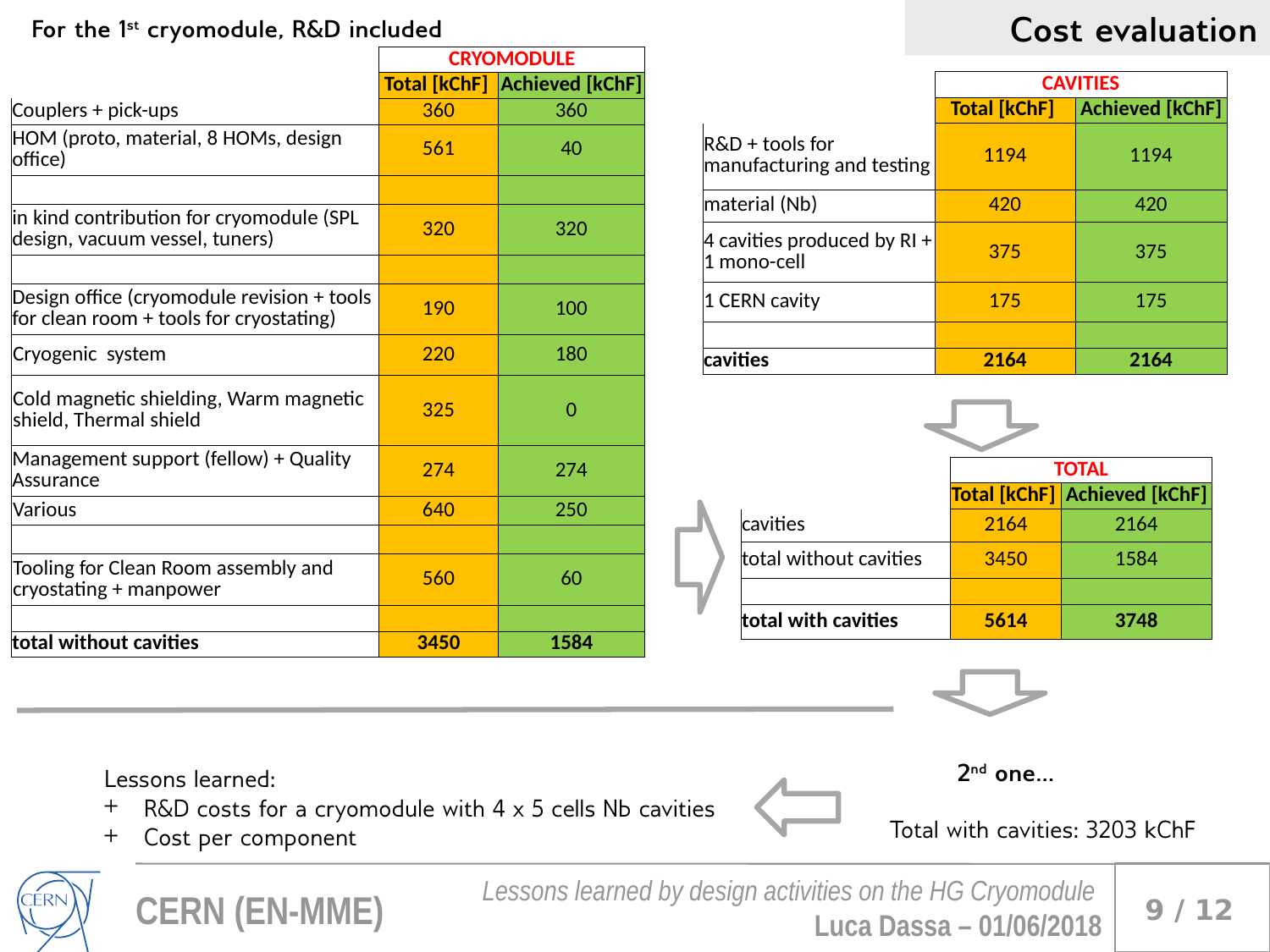

Cost evaluation
For the 1st cryomodule, R&D included
|  | CRYOMODULE |  |
| --- | --- | --- |
|  | Total [kChF] | Achieved [kChF] |
| Couplers + pick-ups | 360 | 360 |
| HOM (proto, material, 8 HOMs, design office) | 561 | 40 |
|  |  |  |
| in kind contribution for cryomodule (SPL design, vacuum vessel, tuners) | 320 | 320 |
|  |  |  |
| Design office (cryomodule revision + tools for clean room + tools for cryostating) | 190 | 100 |
| Cryogenic system | 220 | 180 |
| Cold magnetic shielding, Warm magnetic shield, Thermal shield | 325 | 0 |
| Management support (fellow) + Quality Assurance | 274 | 274 |
| Various | 640 | 250 |
|  |  |  |
| Tooling for Clean Room assembly and cryostating + manpower | 560 | 60 |
|  |  |  |
| total without cavities | 3450 | 1584 |
|  | CAVITIES |  |
| --- | --- | --- |
|  | Total [kChF] | Achieved [kChF] |
| R&D + tools for manufacturing and testing | 1194 | 1194 |
| material (Nb) | 420 | 420 |
| 4 cavities produced by RI + 1 mono-cell | 375 | 375 |
| 1 CERN cavity | 175 | 175 |
|  |  |  |
| cavities | 2164 | 2164 |

|  | TOTAL |  |
| --- | --- | --- |
|  | Total [kChF] | Achieved [kChF] |
| cavities | 2164 | 2164 |
| total without cavities | 3450 | 1584 |
|  |  |  |
| total with cavities | 5614 | 3748 |

2nd one…
Lessons learned:
R&D costs for a cryomodule with 4 x 5 cells Nb cavities
Cost per component

Total with cavities: 3203 kChF